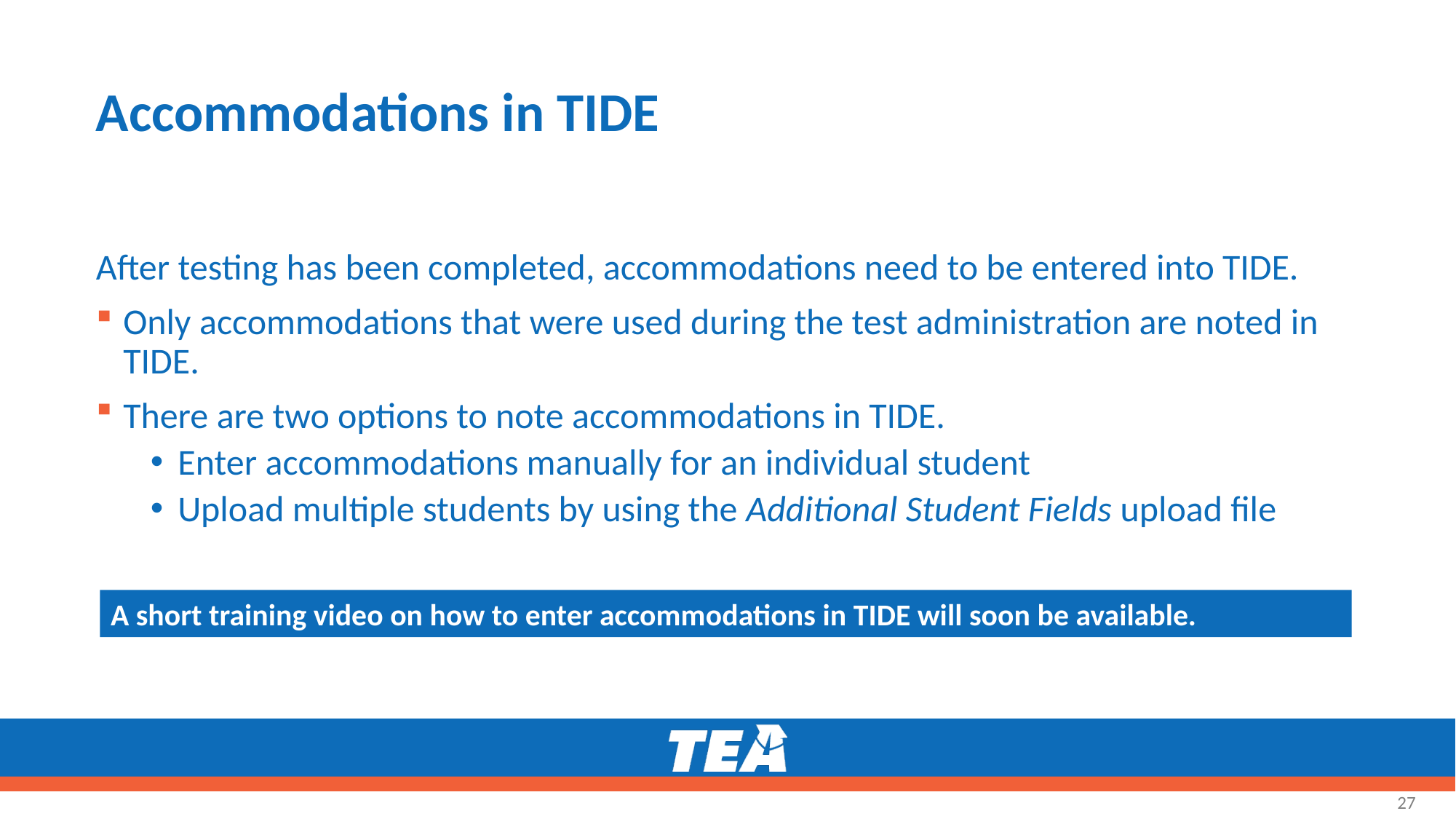

# Accommodations in TIDE
After testing has been completed, accommodations need to be entered into TIDE.
Only accommodations that were used during the test administration are noted in TIDE.
There are two options to note accommodations in TIDE.
Enter accommodations manually for an individual student
Upload multiple students by using the Additional Student Fields upload file

A short training video on how to enter accommodations in TIDE will soon be available.
27